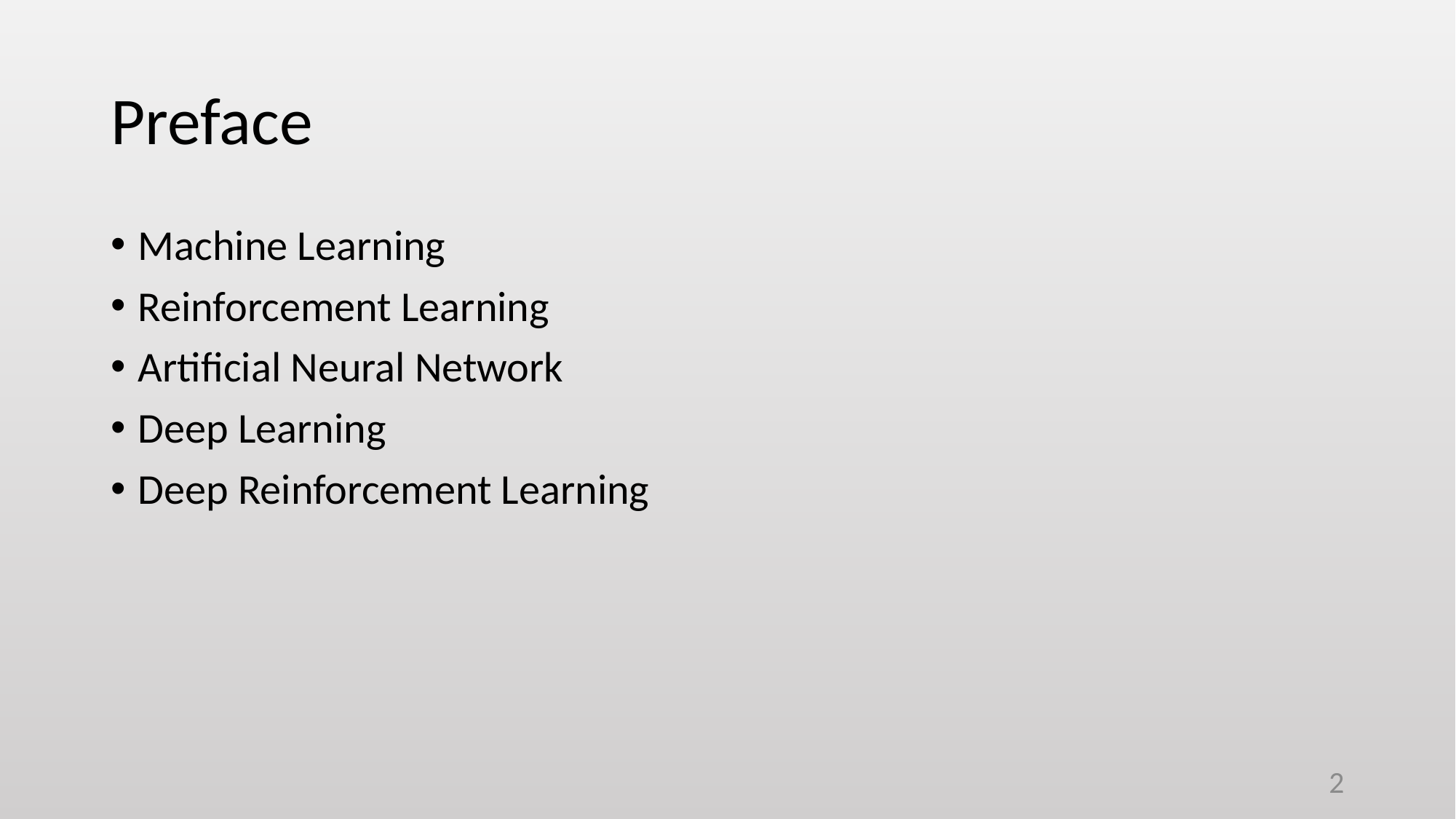

# Preface
Machine Learning
Reinforcement Learning
Artificial Neural Network
Deep Learning
Deep Reinforcement Learning

2